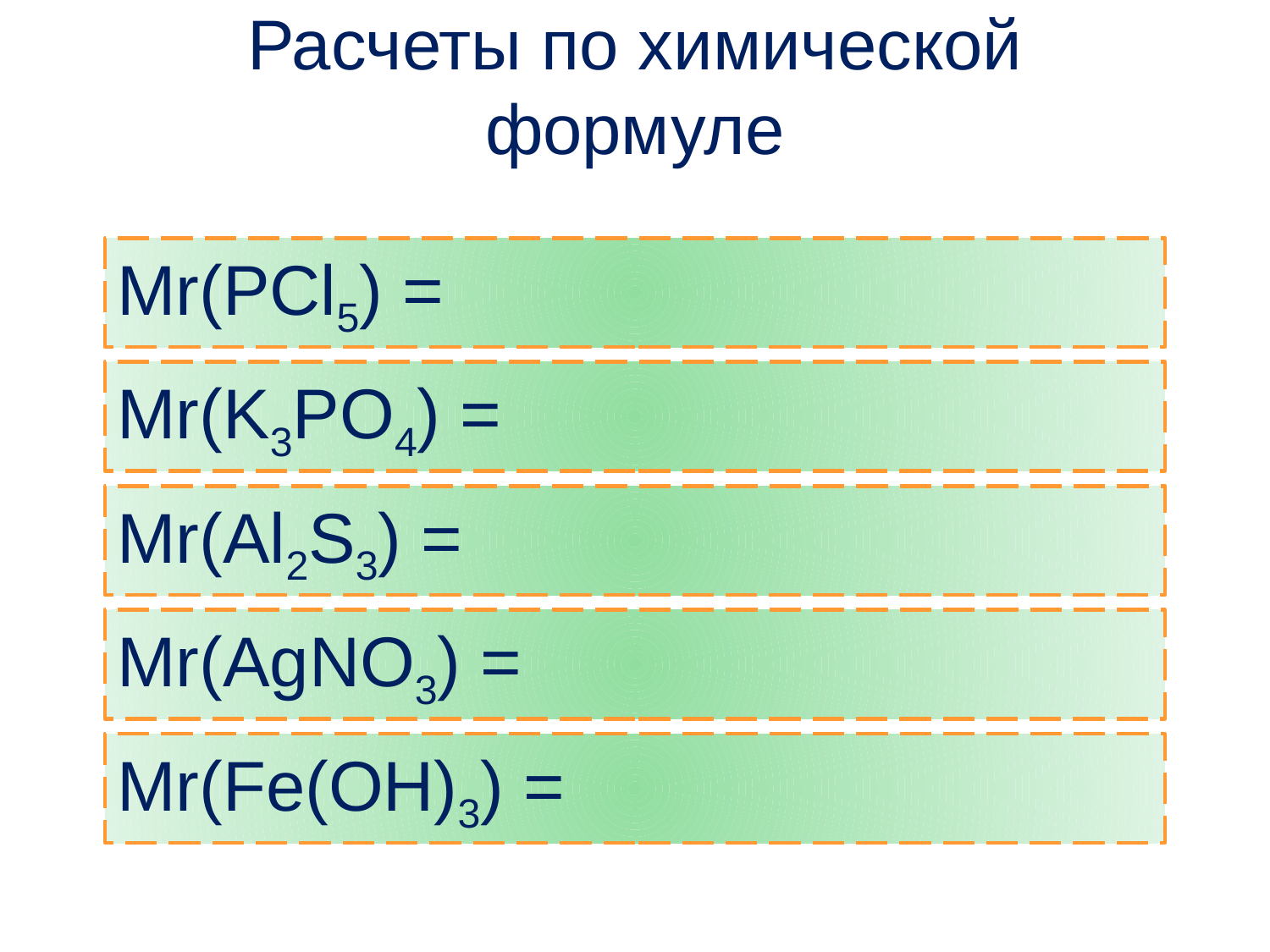

Расчеты по химической формуле
Mr(PCl5) =
Mr(K3PO4) =
Mr(Al2S3) =
Mr(AgNO3) =
Mr(Fe(OH)3) =